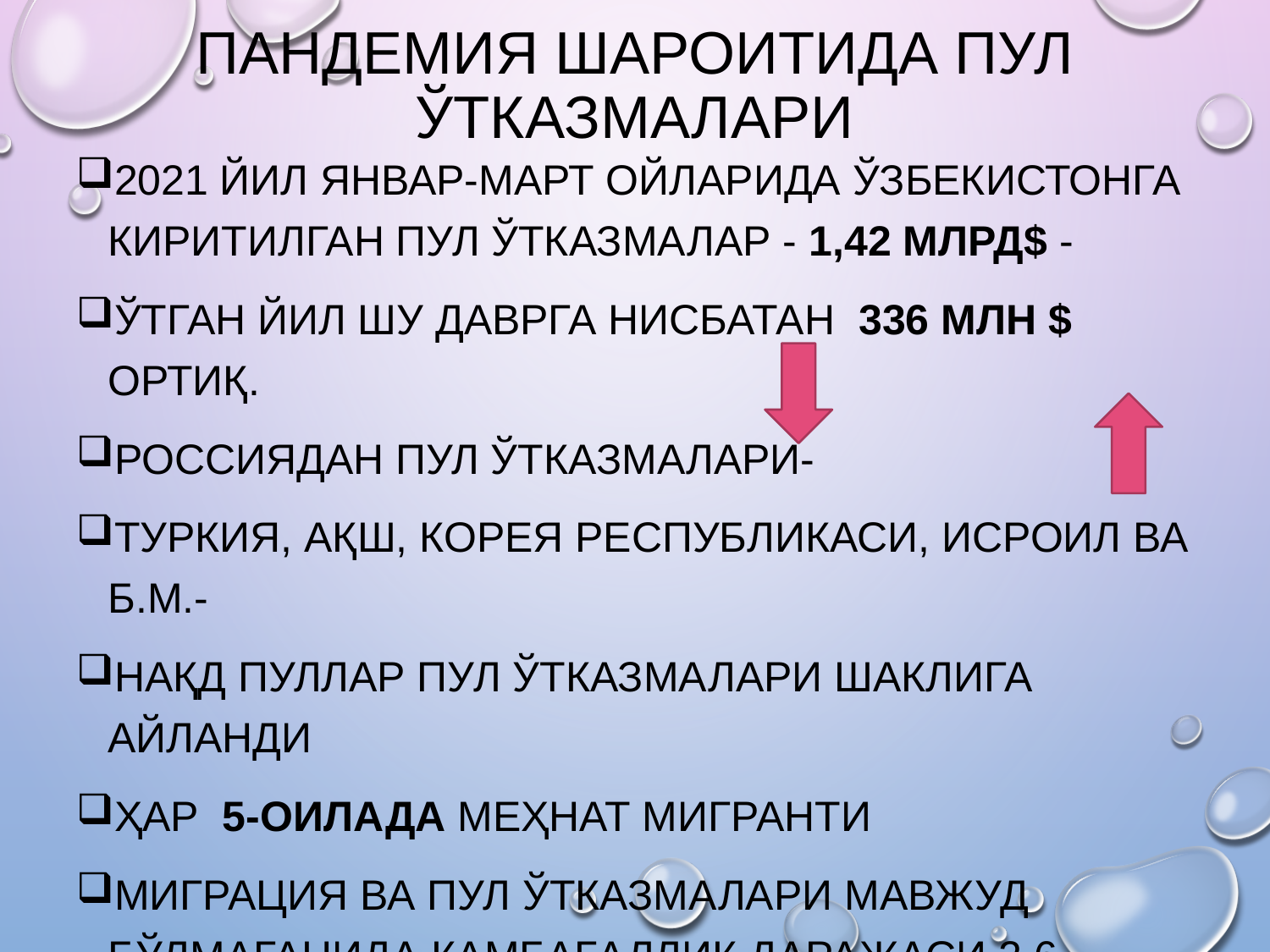

# Пандемия шароитида пул ўтказмалари
2021 йил январ-март ойларида ўзбекистонга киритилган пул ўтказмалар - 1,42 млрд$ -
ўтган йил шу даврга нисбатан  336 млн $ ортиқ.
Россиядан пул ўтказмалари-
Туркия, АҚШ, корея республикаси, исроил ва б.м.-
Нақд пуллар пул ўтказмалари шаклига айланди
Ҳар  5-оилада меҳнат мигранти
Миграция ва пул ўтказмалари мавжуд бўлмаганида камбағаллик даражаси 2,6 – 7,2% пунктга юқори бўлиши мумкин эди